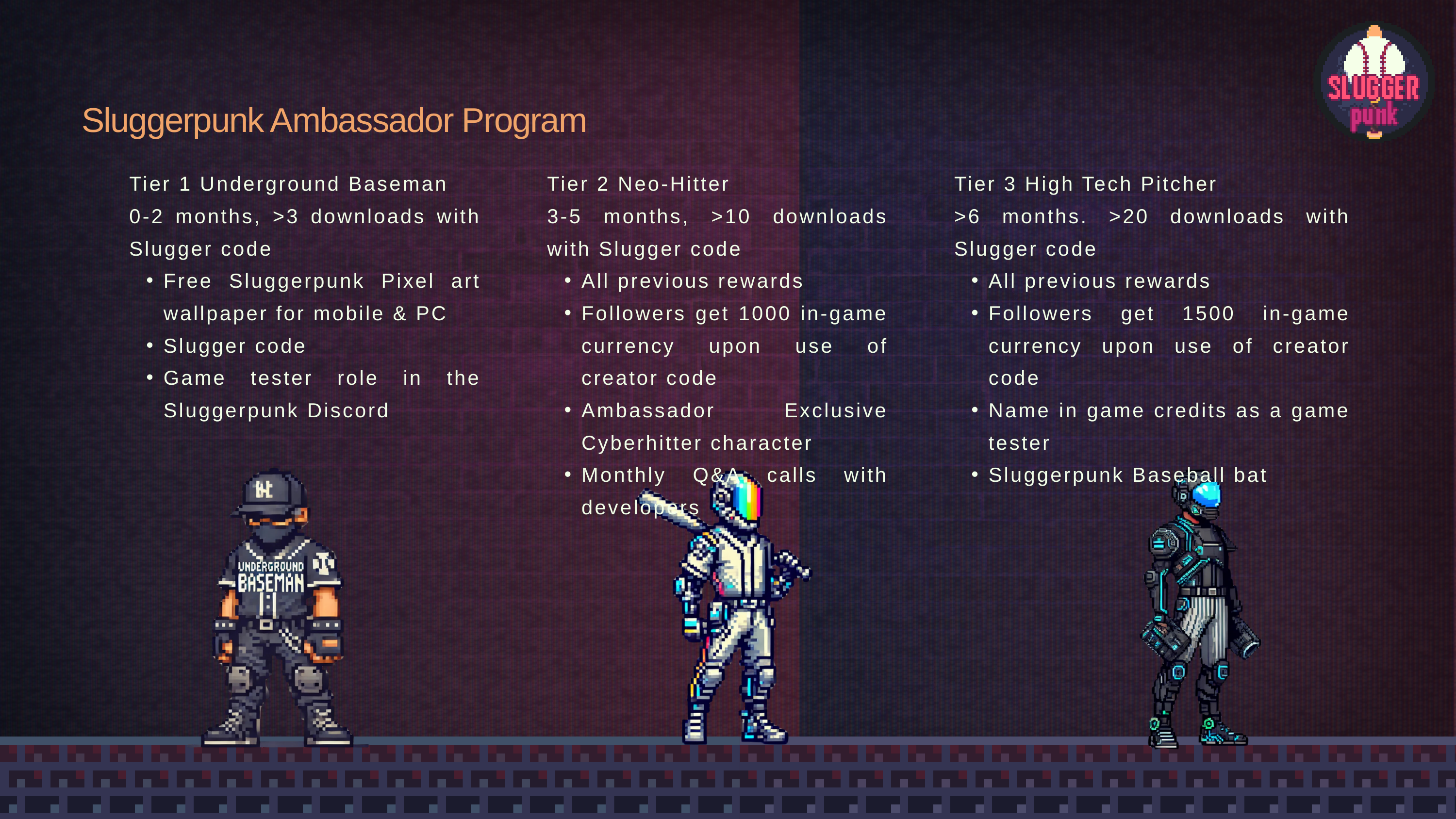

Sluggerpunk Ambassador Program
Tier 1 Underground Baseman
0-2 months, >3 downloads with Slugger code
Free Sluggerpunk Pixel art wallpaper for mobile & PC
Slugger code
Game tester role in the Sluggerpunk Discord

Tier 2 Neo-Hitter
3-5 months, >10 downloads with Slugger code
All previous rewards
Followers get 1000 in-game currency upon use of creator code
Ambassador Exclusive Cyberhitter character
Monthly Q&A calls with developers

Tier 3 High Tech Pitcher
>6 months. >20 downloads with Slugger code
All previous rewards
Followers get 1500 in-game currency upon use of creator code
Name in game credits as a game tester
Sluggerpunk Baseball bat